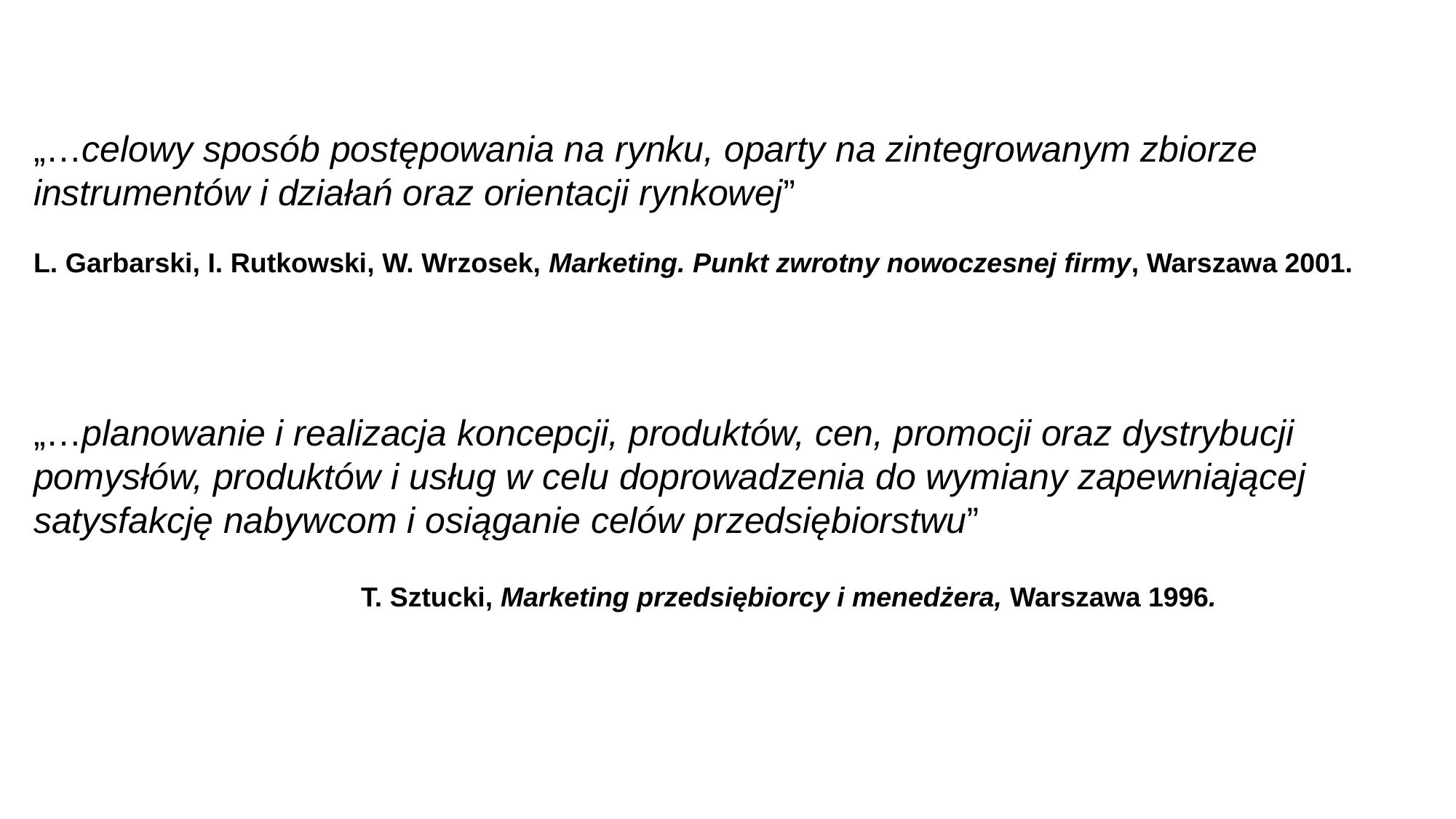

„…celowy sposób postępowania na rynku, oparty na zintegrowanym zbiorze instrumentów i działań oraz orientacji rynkowej”

L. Garbarski, I. Rutkowski, W. Wrzosek, Marketing. Punkt zwrotny nowoczesnej firmy, Warszawa 2001.

„…planowanie i realizacja koncepcji, produktów, cen, promocji oraz dystrybucji pomysłów, produktów i usług w celu doprowadzenia do wymiany zapewniającej satysfakcję nabywcom i osiąganie celów przedsiębiorstwu”

			T. Sztucki, Marketing przedsiębiorcy i menedżera, Warszawa 1996.